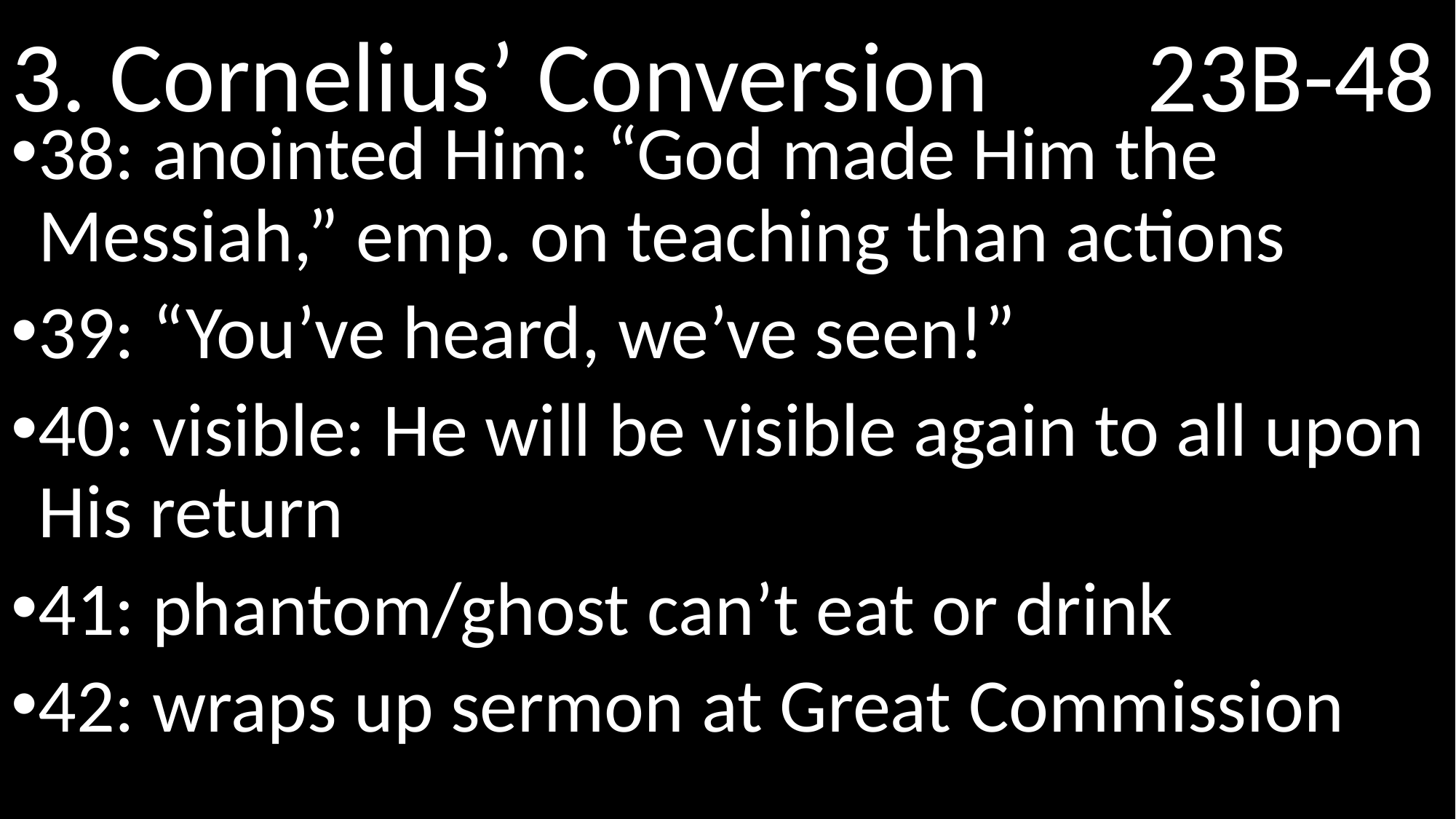

# 3. Cornelius’ Conversion		  23b-48
38: anointed Him: “God made Him the Messiah,” emp. on teaching than actions
39: “You’ve heard, we’ve seen!”
40: visible: He will be visible again to all upon His return
41: phantom/ghost can’t eat or drink
42: wraps up sermon at Great Commission